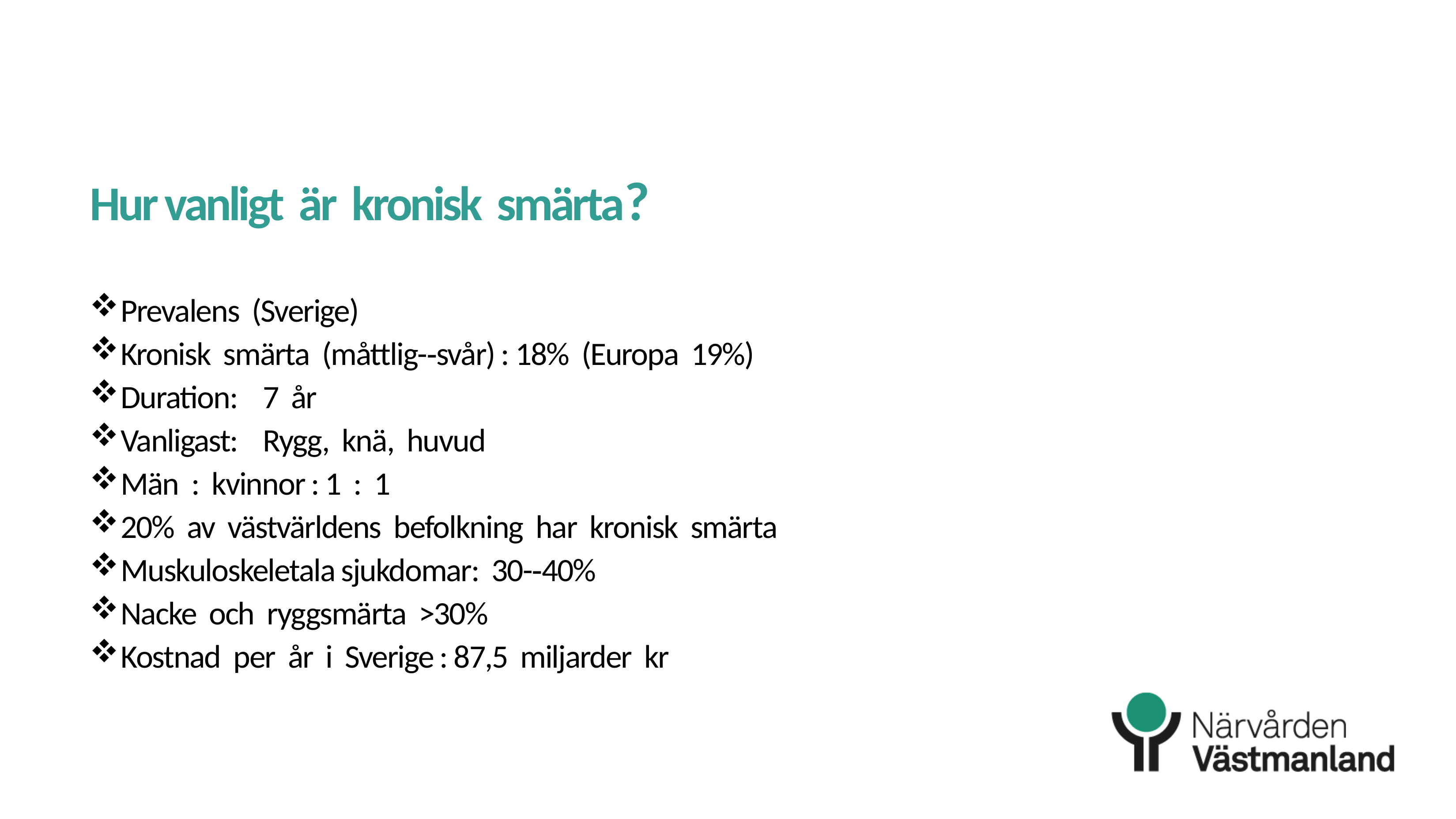

# Hur vanligt  är  kronisk  smärta?

Prevalens  (Sverige)
Kronisk  smärta  (måttlig-­‐svår) : 18%  (Europa  19%)
Duration:    7  år
Vanligast:    Rygg,  knä,  huvud
Män  :  kvinnor : 1  :  1
20%  av  västvärldens  befolkning  har  kronisk  smärta
Muskuloskeletala sjukdomar:  30-­‐40%
Nacke  och  ryggsmärta  >30%
Kostnad  per  år  i  Sverige : 87,5  miljarder  kr